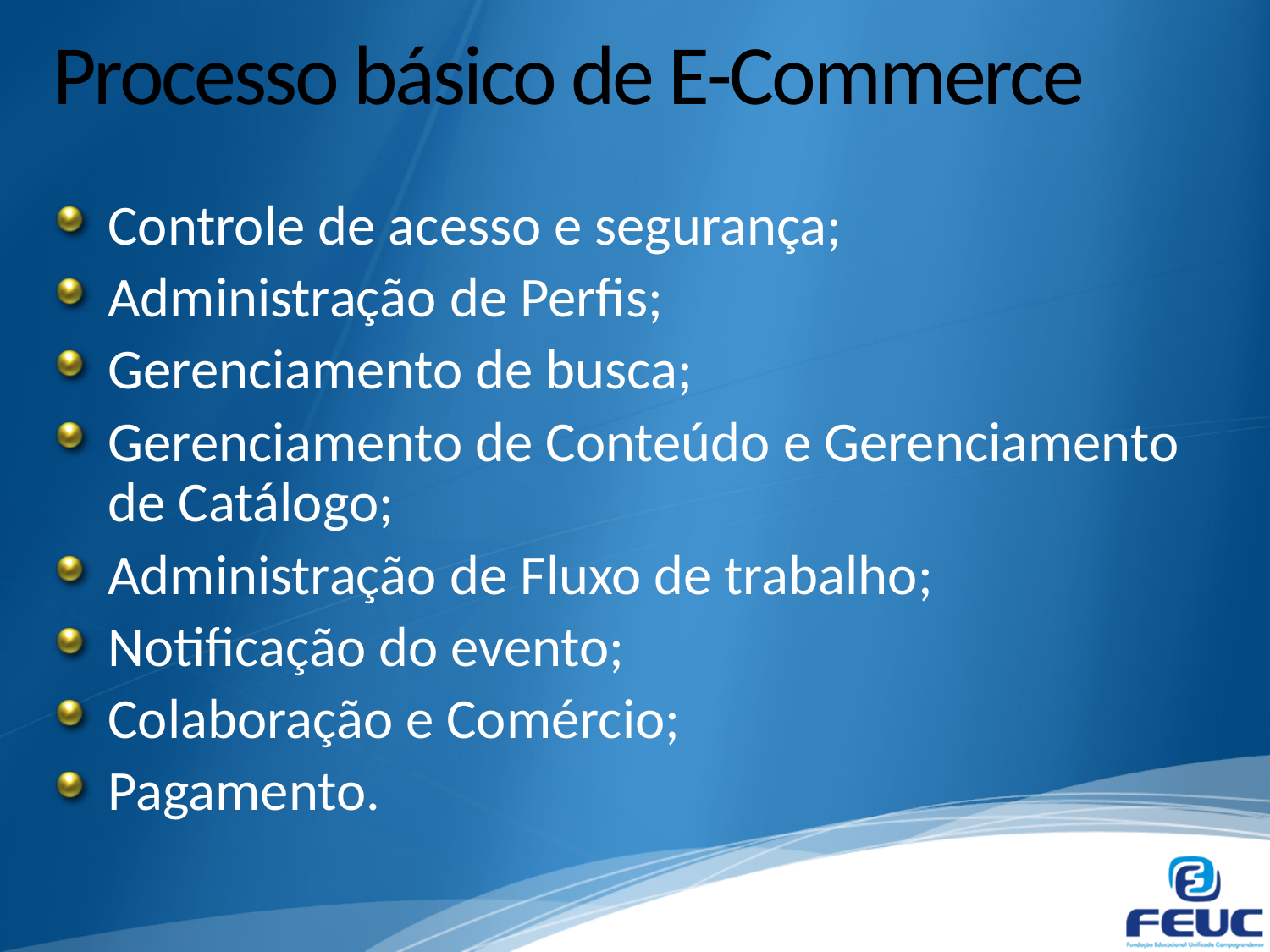

# Processo básico de E-Commerce
Controle de acesso e segurança;
Administração de Perfis;
Gerenciamento de busca;
Gerenciamento de Conteúdo e Gerenciamento de Catálogo;
Administração de Fluxo de trabalho;
Notificação do evento;
Colaboração e Comércio;
Pagamento.